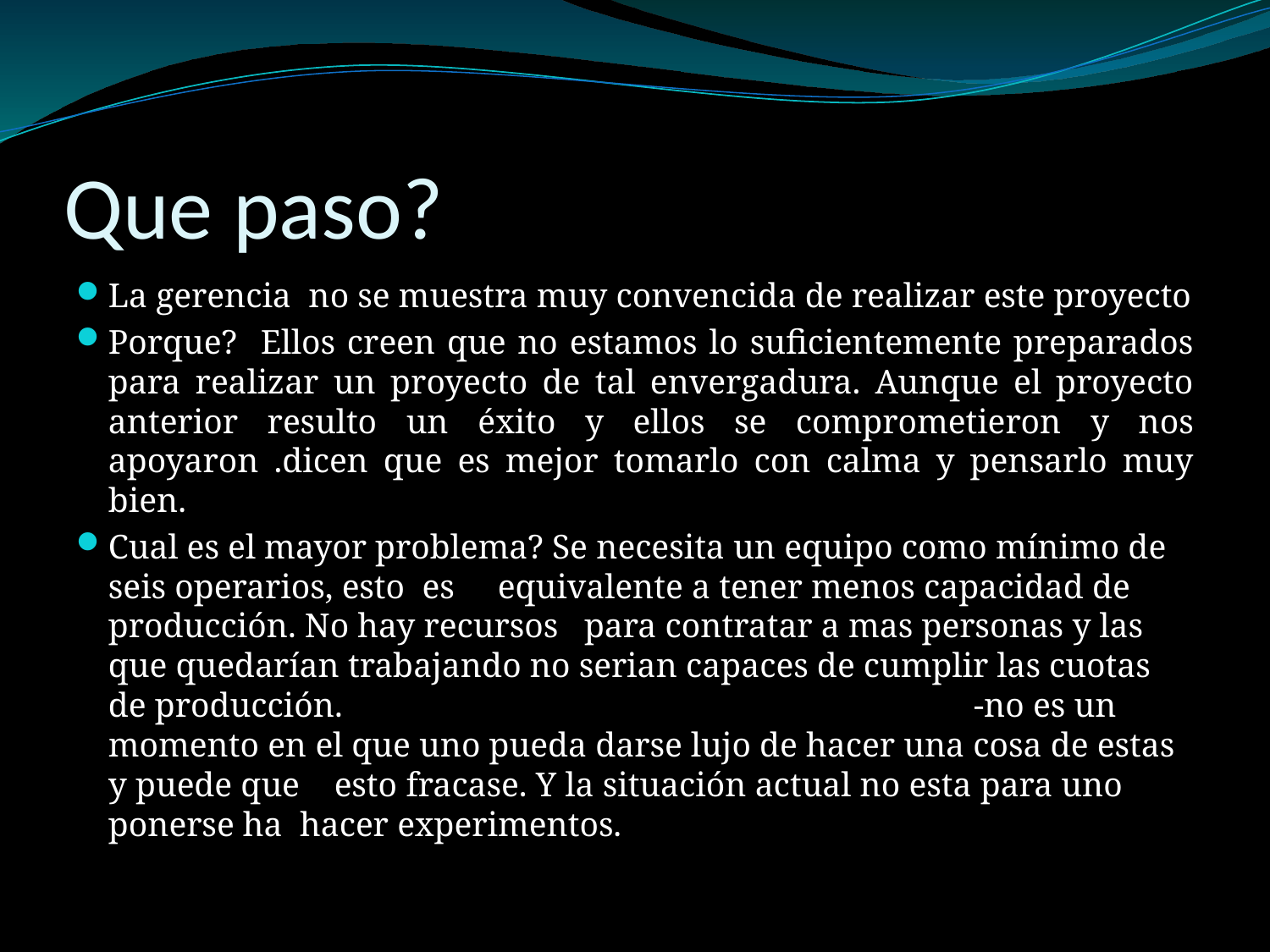

# Que paso?
La gerencia  no se muestra muy convencida de realizar este proyecto
Porque?  Ellos creen que no estamos lo suficientemente preparados para realizar un proyecto de tal envergadura. Aunque el proyecto anterior resulto un éxito y ellos se comprometieron y nos apoyaron .dicen que es mejor tomarlo con calma y pensarlo muy bien.
Cual es el mayor problema? Se necesita un equipo como mínimo de seis operarios, esto  es     equivalente a tener menos capacidad de producción. No hay recursos   para contratar a mas personas y las que quedarían trabajando no serian capaces de cumplir las cuotas de producción.                                                                         -no es un momento en el que uno pueda darse lujo de hacer una cosa de estas y puede que    esto fracase. Y la situación actual no esta para uno ponerse ha  hacer experimentos.